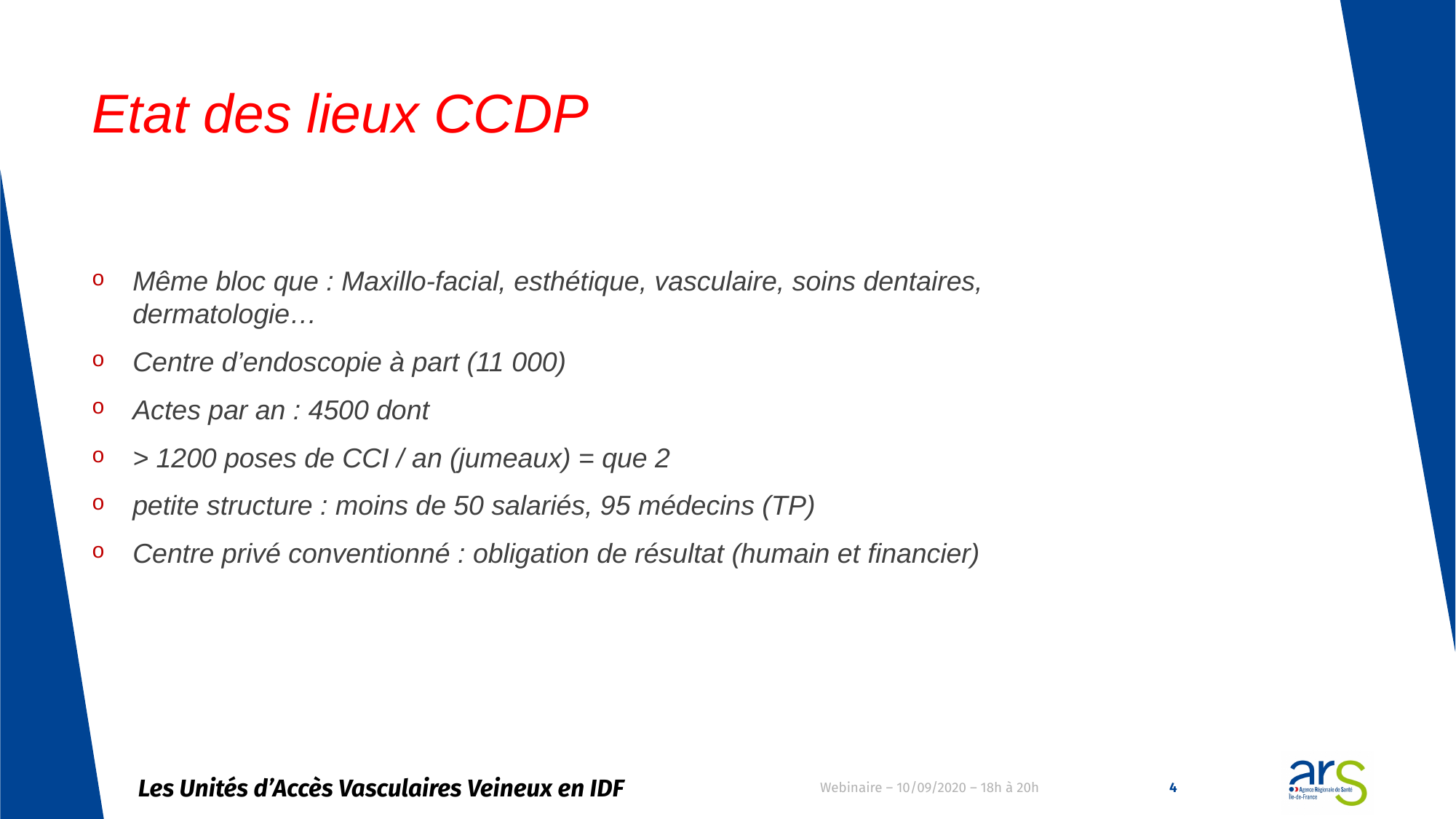

# Etat des lieux CCDP
Même bloc que : Maxillo-facial, esthétique, vasculaire, soins dentaires, dermatologie…
Centre d’endoscopie à part (11 000)
Actes par an : 4500 dont
> 1200 poses de CCI / an (jumeaux) = que 2
petite structure : moins de 50 salariés, 95 médecins (TP)
Centre privé conventionné : obligation de résultat (humain et financier)

Les Unités d’Accès Vasculaires Veineux en IDF
Webinaire – 10/09/2020 – 18h à 20h
4